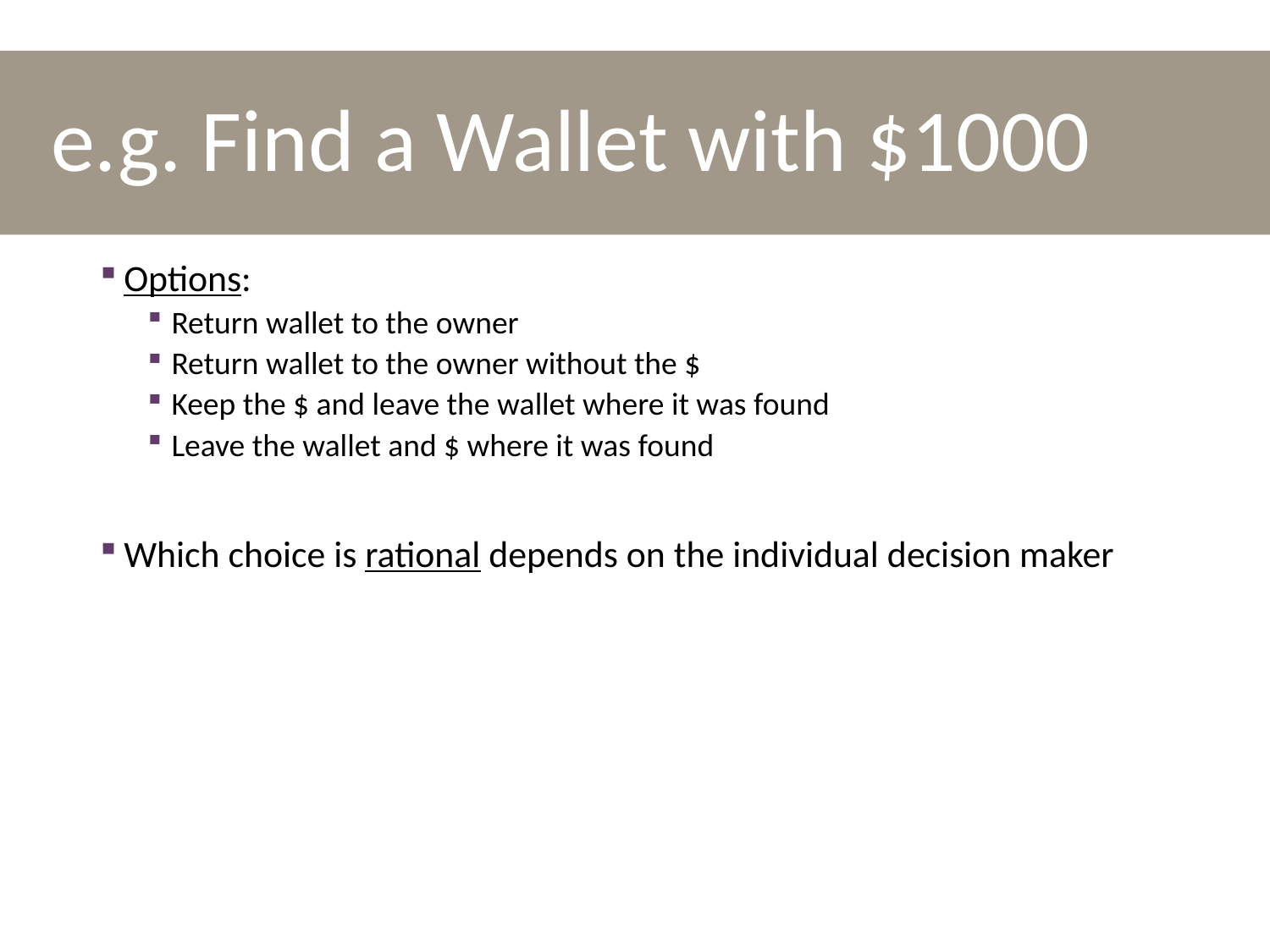

# e.g. Find a Wallet with $1000
Options:
Return wallet to the owner
Return wallet to the owner without the $
Keep the $ and leave the wallet where it was found
Leave the wallet and $ where it was found

Which choice is rational depends on the individual decision maker